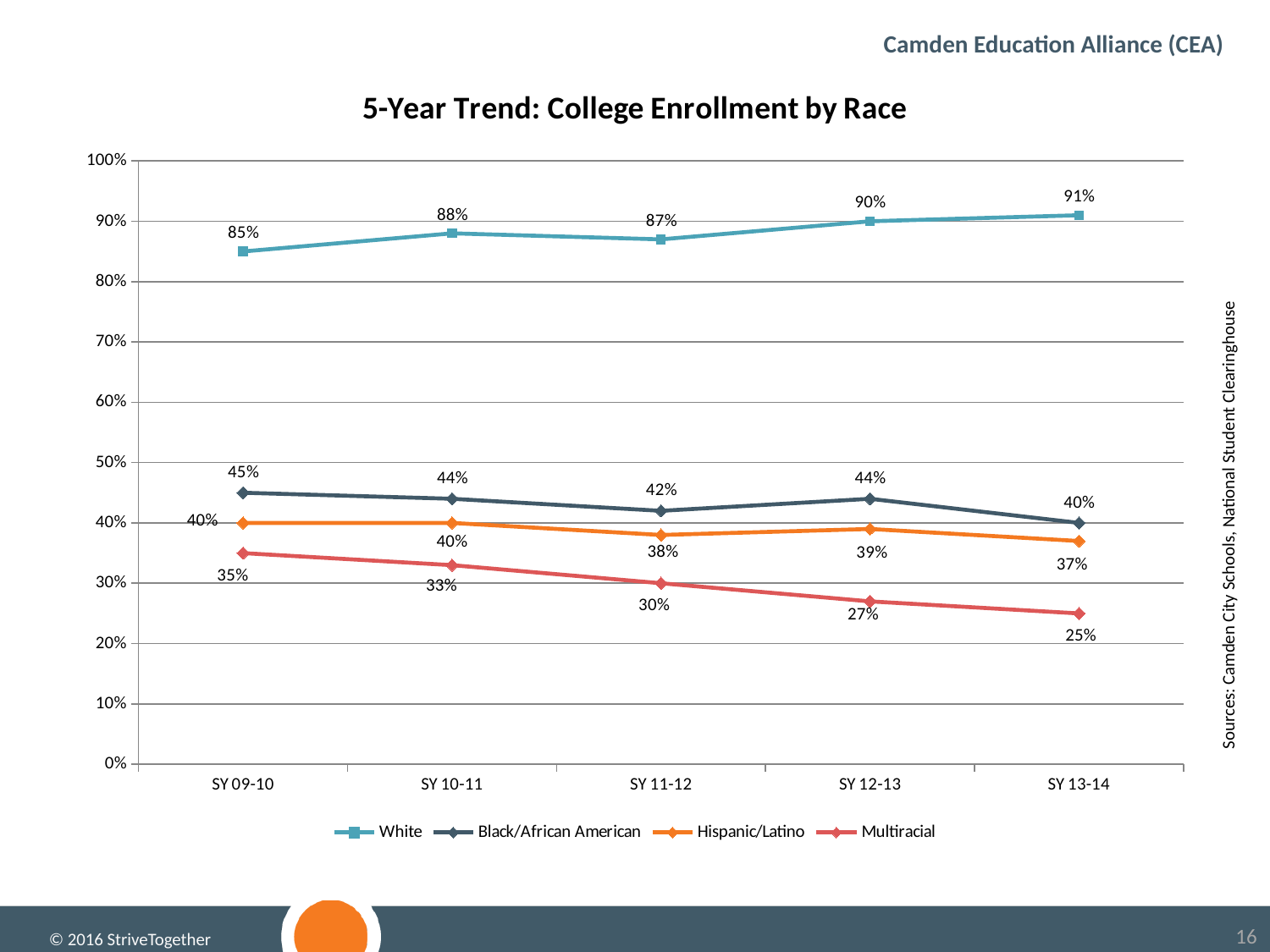

Camden Education Alliance (CEA)

### Chart: 5-Year Trend: College Enrollment by Race

| Category | White | Black/African American | Hispanic/Latino | Multiracial |
|---|---|---|---|---|
| SY 09-10 | 0.85 | 0.45 | 0.4 | 0.35 |
| SY 10-11 | 0.88 | 0.44 | 0.4 | 0.33 |
| SY 11-12 | 0.87 | 0.42 | 0.38 | 0.3 |
| SY 12-13 | 0.9 | 0.44 | 0.39 | 0.27 |
| SY 13-14 | 0.91 | 0.4 | 0.37 | 0.25 |
Sources: Camden City Schools, National Student Clearinghouse
© 2016 StriveTogether